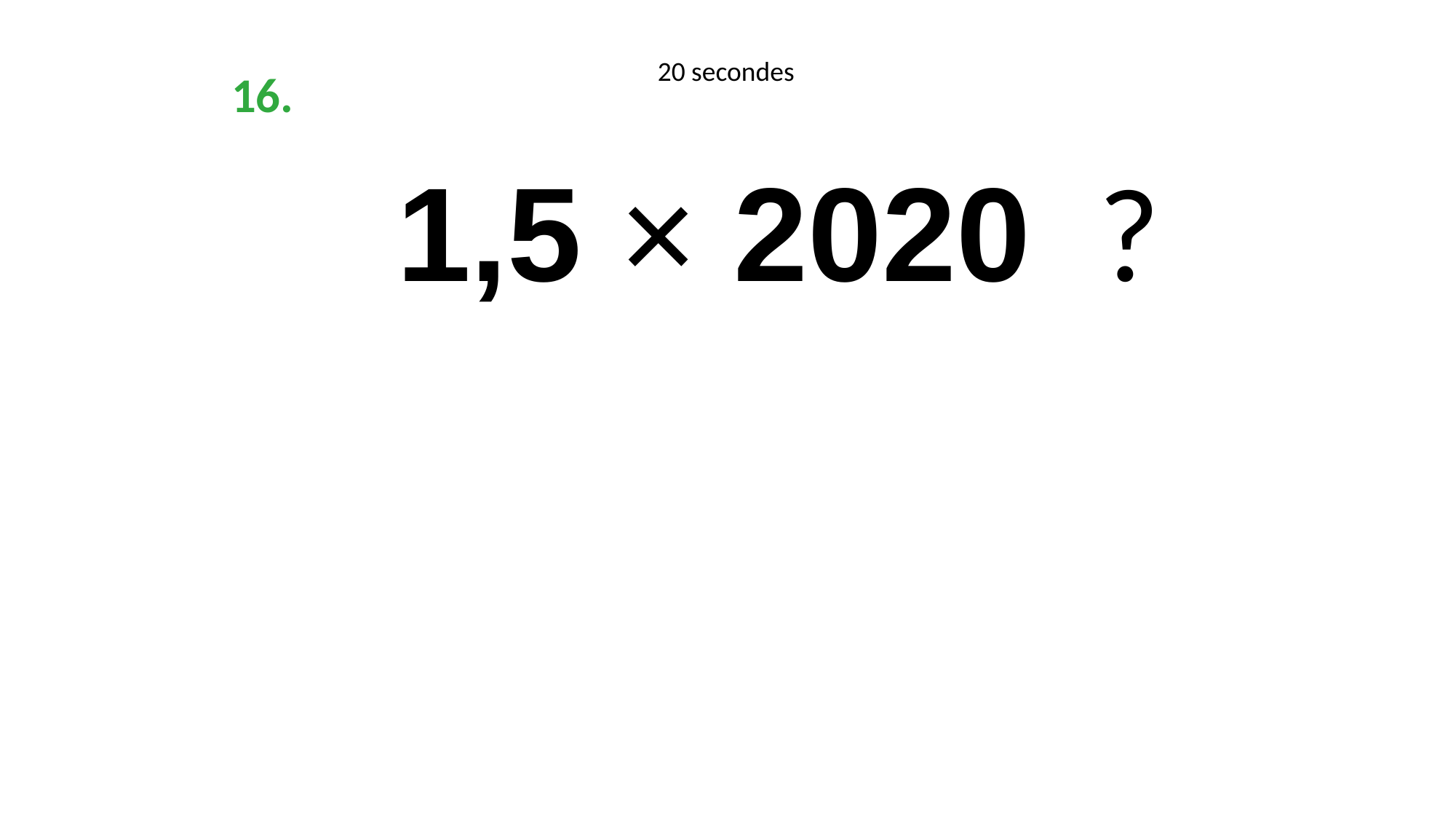

20 secondes
16.
1,5 × 2020  ?